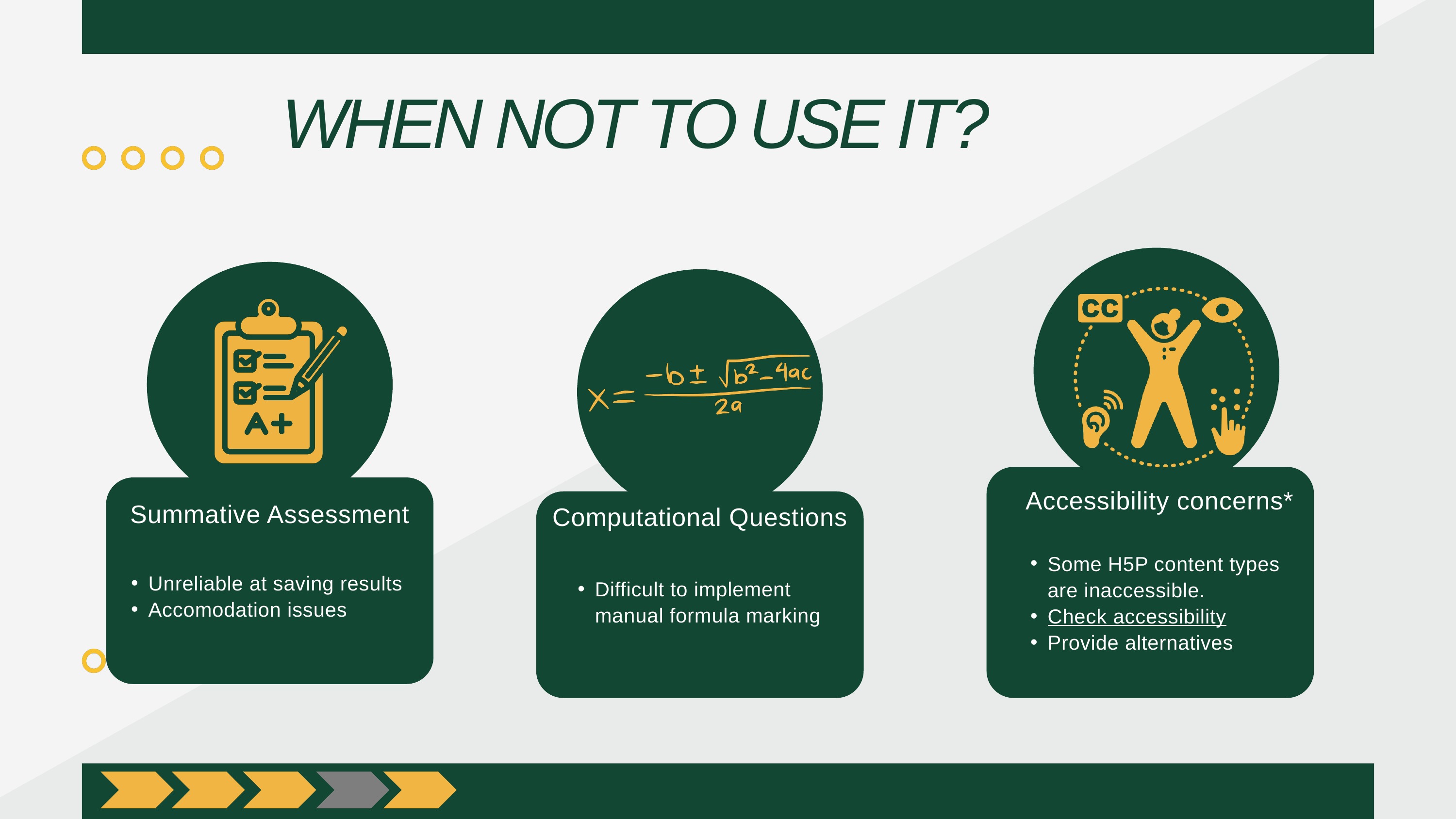

WHEN NOT TO USE IT?

Accessibility concerns*

Summative Assessment
Computational Questions
Some H5P content types are inaccessible.
Check accessibility
Provide alternatives
Unreliable at saving results
Accomodation issues
Difficult to implement manual formula marking